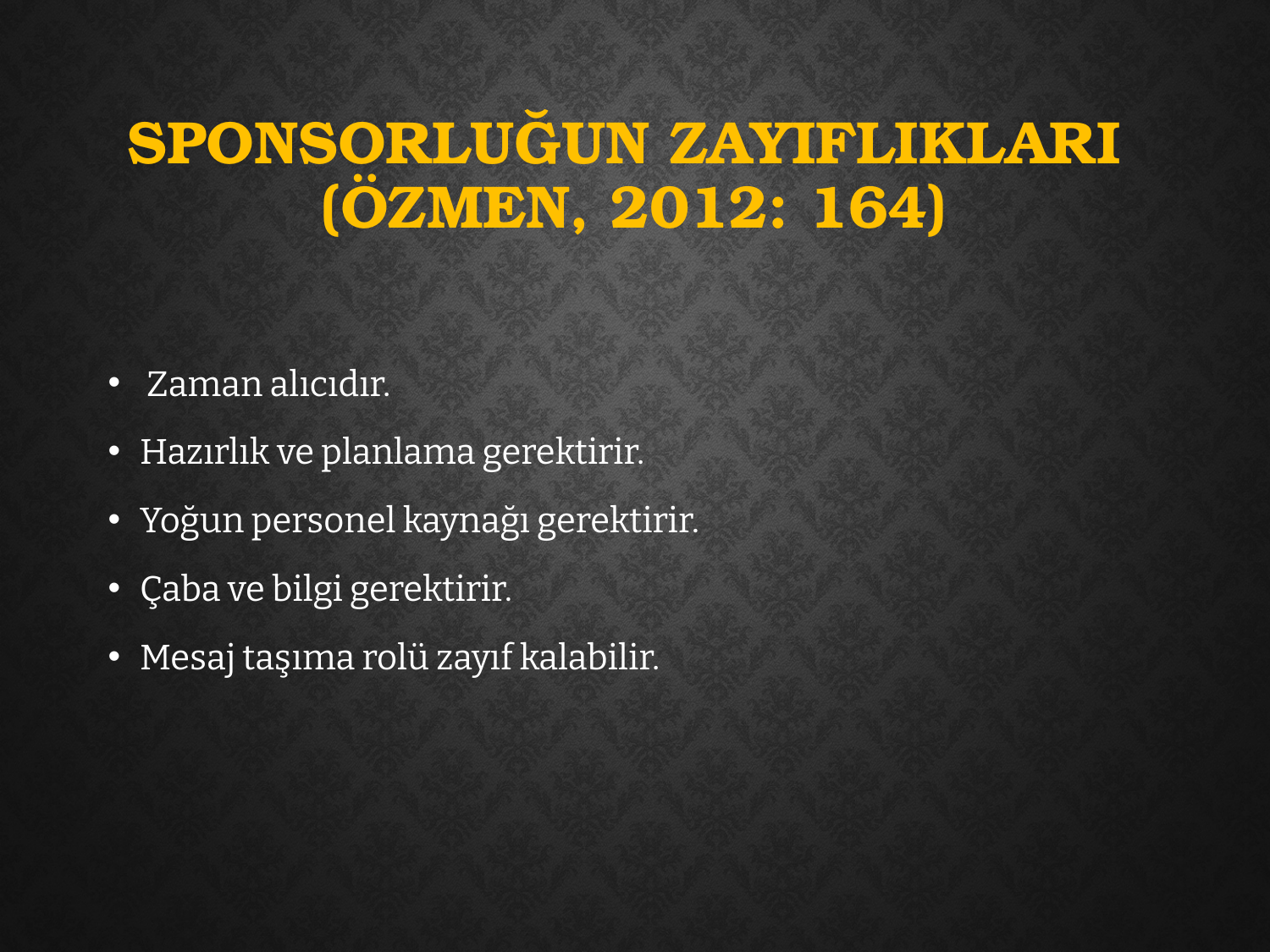

# Sponsorluğun ZayIflIklarI (Özmen, 2012: 164)
 Zaman alıcıdır.
Hazırlık ve planlama gerektirir.
Yoğun personel kaynağı gerektirir.
Çaba ve bilgi gerektirir.
Mesaj taşıma rolü zayıf kalabilir.